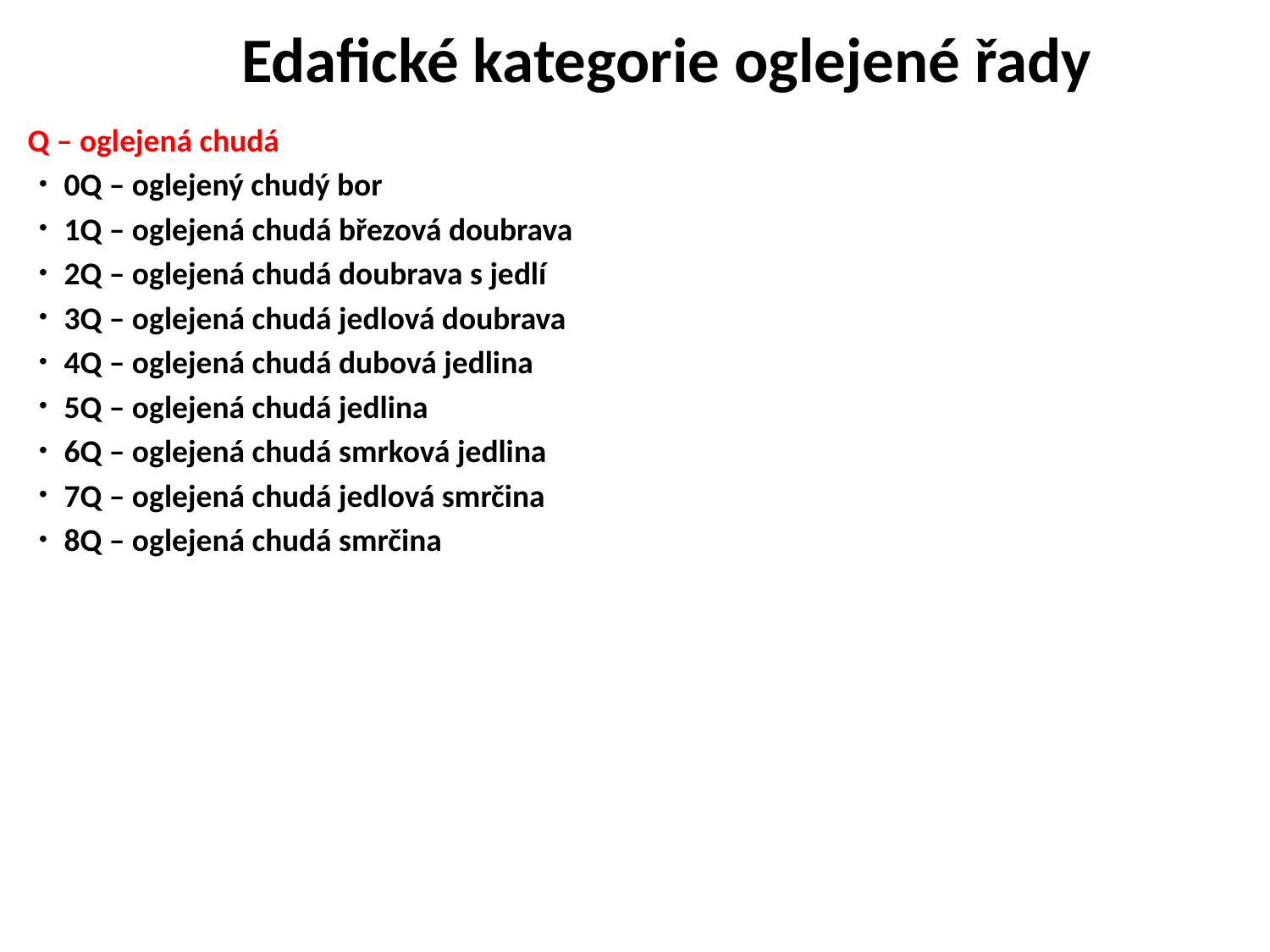

Edafické kategorie oglejené řady
Q – oglejená chudá
0Q – oglejený chudý bor
1Q – oglejená chudá březová doubrava
2Q – oglejená chudá doubrava s jedlí
3Q – oglejená chudá jedlová doubrava
4Q – oglejená chudá dubová jedlina
5Q – oglejená chudá jedlina
6Q – oglejená chudá smrková jedlina
7Q – oglejená chudá jedlová smrčina
8Q – oglejená chudá smrčina